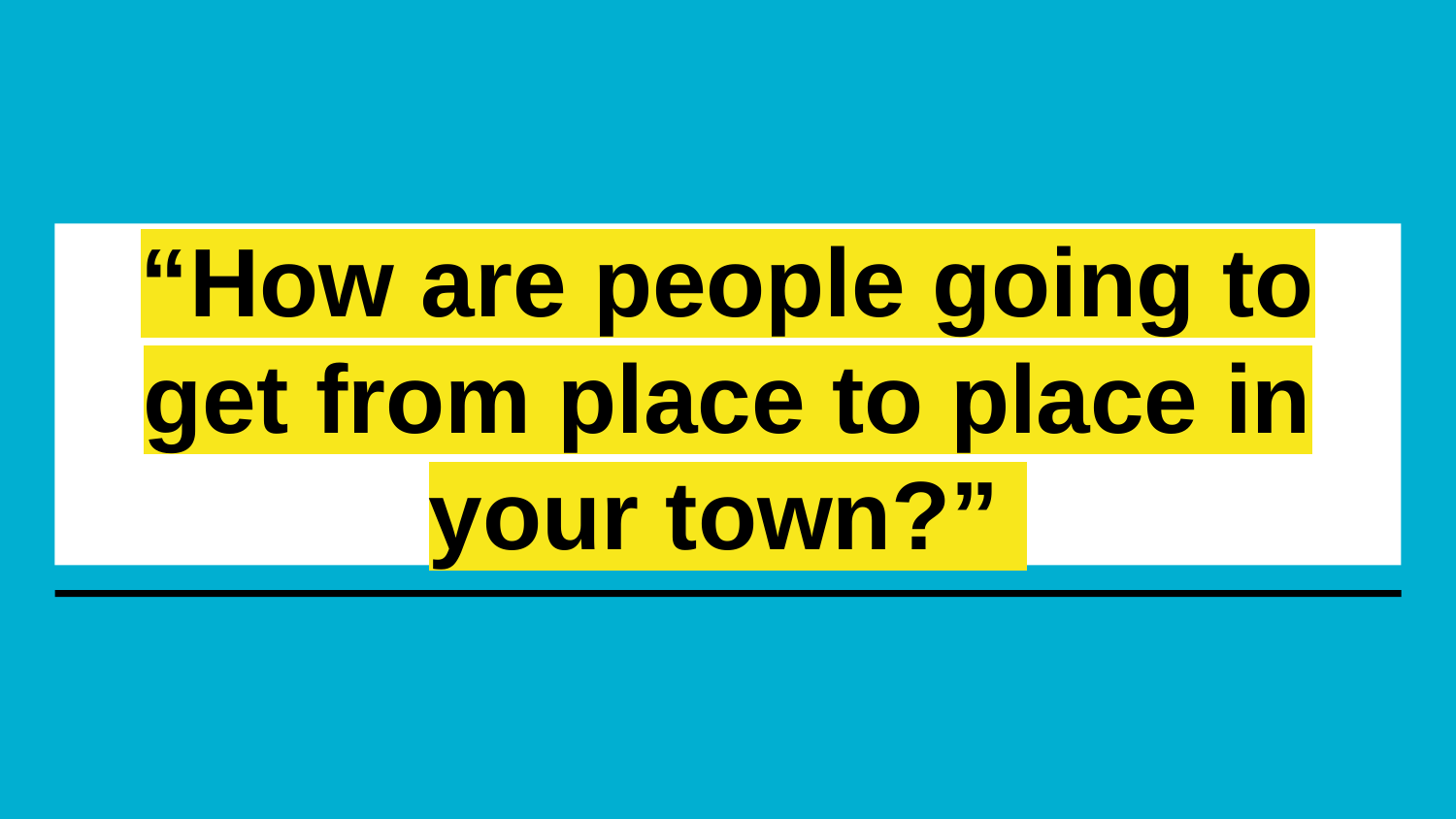

# “How are people going to get from place to place in your town?”